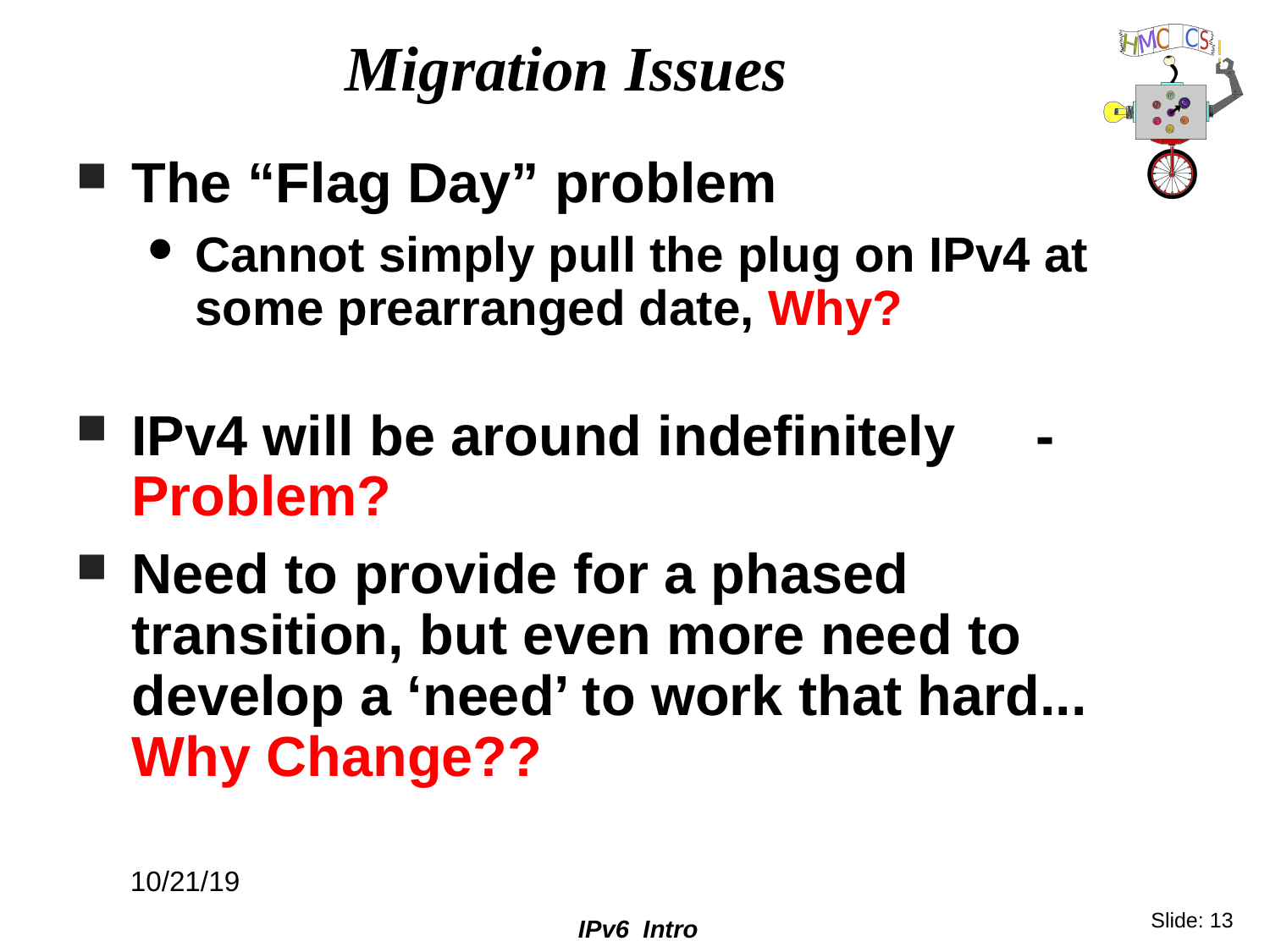

# Migration Issues
The “Flag Day” problem
Cannot simply pull the plug on IPv4 at some prearranged date, Why?
IPv4 will be around indefinitely	 - Problem?
Need to provide for a phased transition, but even more need to develop a ‘need’ to work that hard... Why Change??
10/21/19